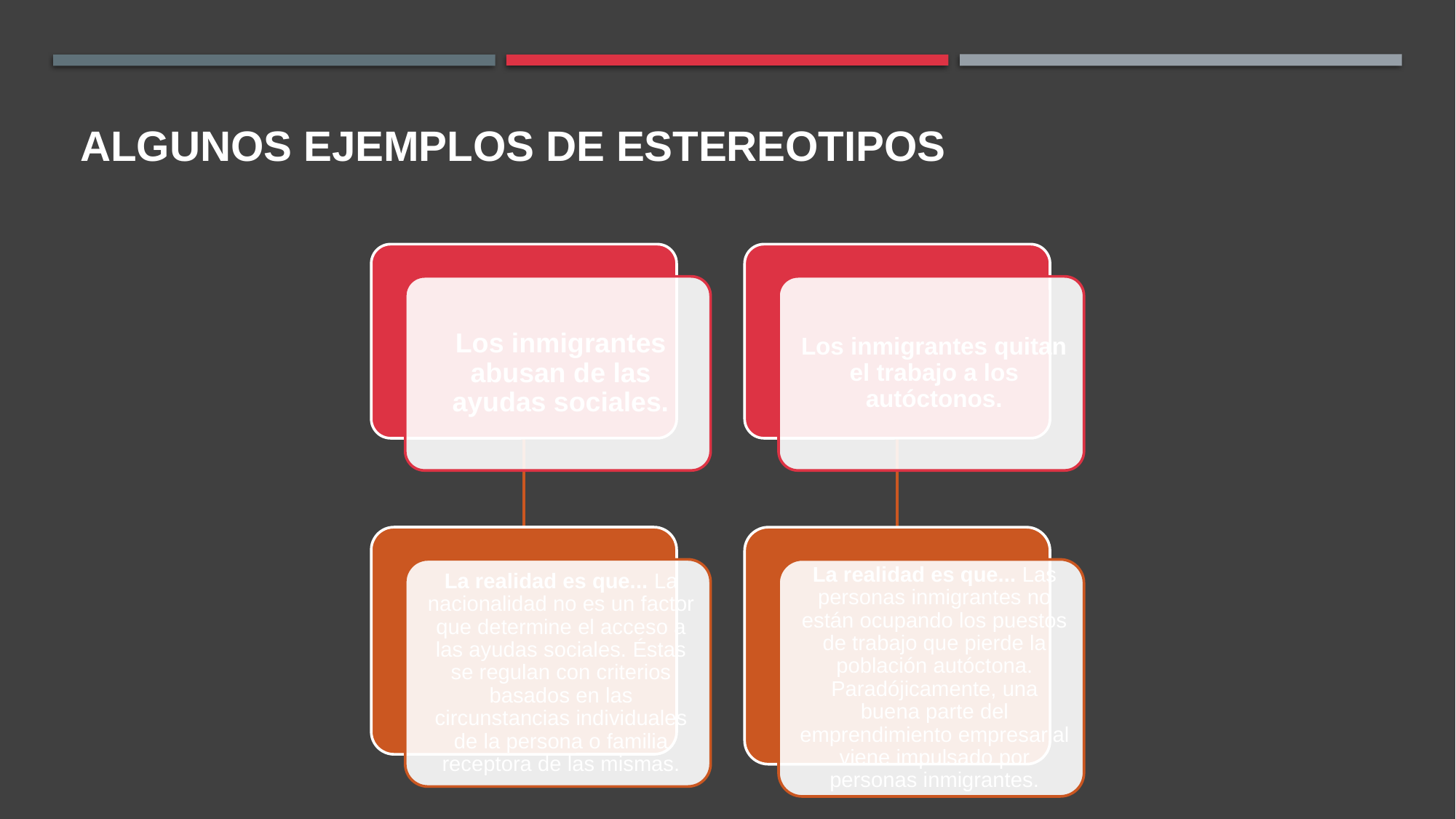

# ALGUNOS EJEMPLOS DE ESTEREOTIPOS
Los inmigrantes abusan de las ayudas sociales.
La realidad es que... La nacionalidad no es un factor que determine el acceso a las ayudas sociales. Éstas se regulan con criterios basados en las circunstancias individuales de la persona o familia receptora de las mismas.
Los inmigrantes quitan el trabajo a los autóctonos.
La realidad es que... Las personas inmigrantes no están ocupando los puestos de trabajo que pierde la población autóctona. Paradójicamente, una buena parte del emprendimiento empresarial viene impulsado por personas inmigrantes.